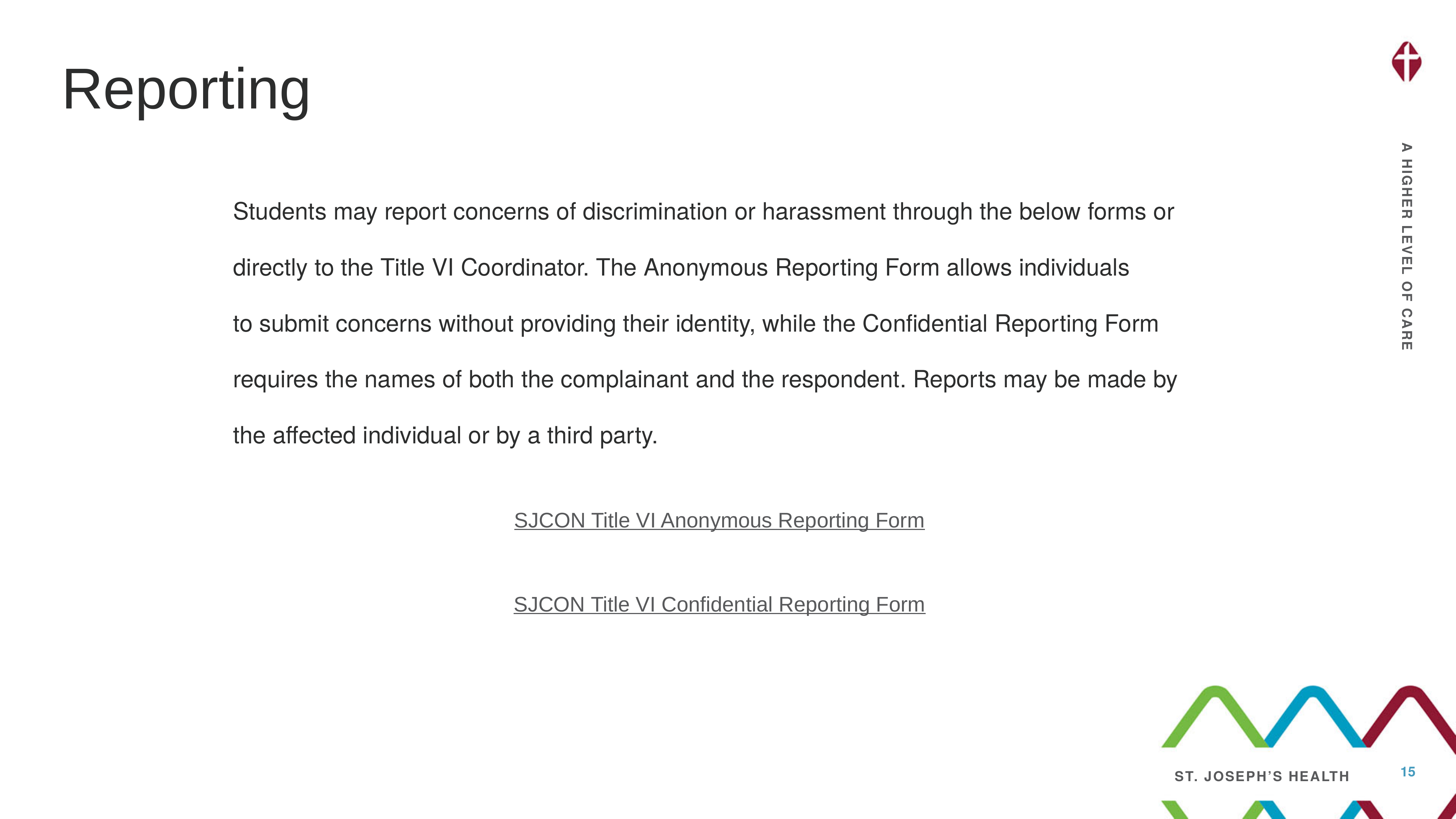

Reporting
Students may report concerns of discrimination or harassment through the below forms or directly to the Title VI Coordinator. The Anonymous Reporting Form allows individuals to submit concerns without providing their identity, while the Confidential Reporting Form requires the names of both the complainant and the respondent. Reports may be made by the affected individual or by a third party.
SJCON Title VI Anonymous Reporting Form
SJCON Title VI Confidential Reporting Form

15